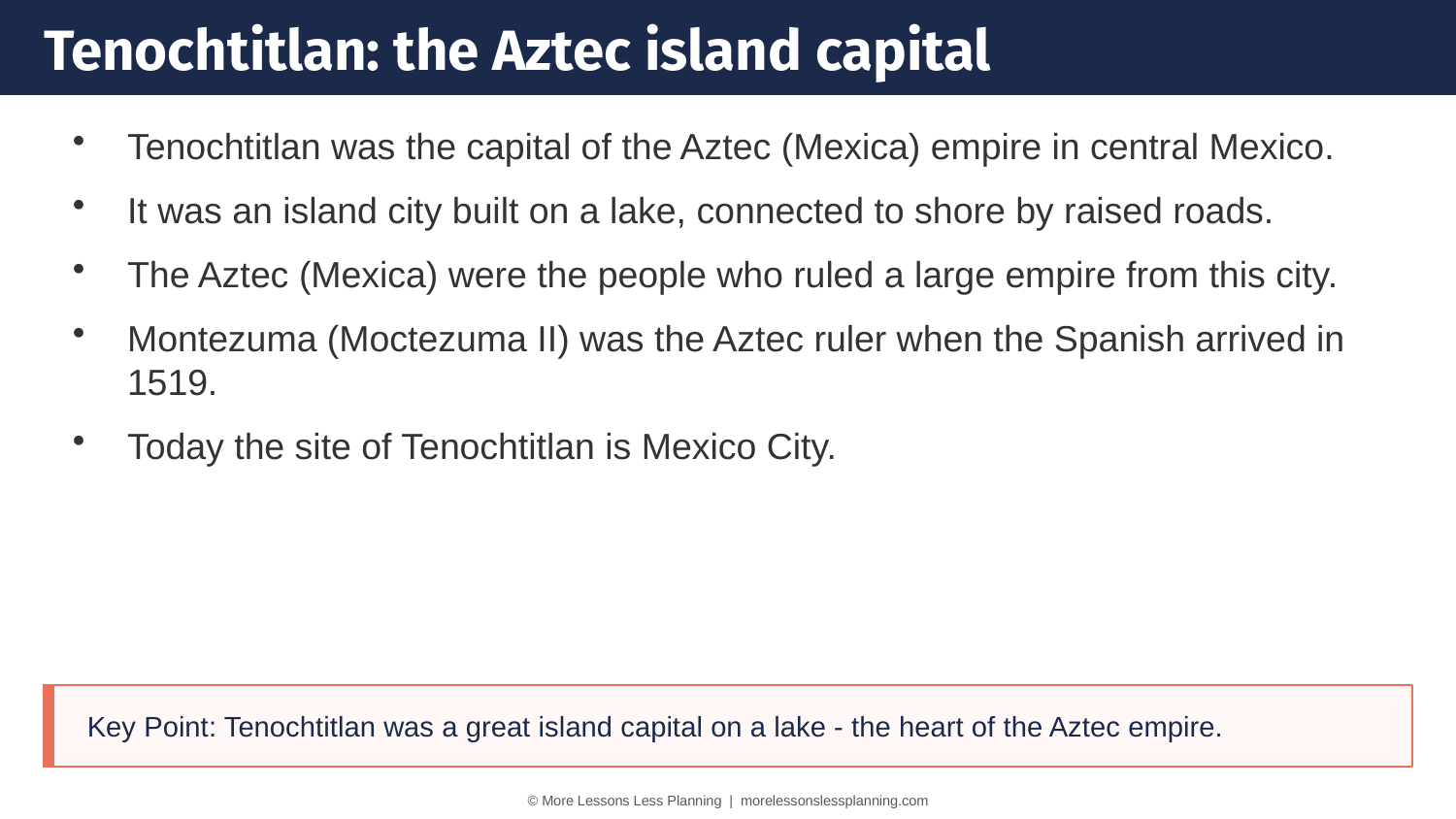

Tenochtitlan: the Aztec island capital
Tenochtitlan was the capital of the Aztec (Mexica) empire in central Mexico.
It was an island city built on a lake, connected to shore by raised roads.
The Aztec (Mexica) were the people who ruled a large empire from this city.
Montezuma (Moctezuma II) was the Aztec ruler when the Spanish arrived in 1519.
Today the site of Tenochtitlan is Mexico City.

Key Point: Tenochtitlan was a great island capital on a lake - the heart of the Aztec empire.
© More Lessons Less Planning  |  morelessonslessplanning.com